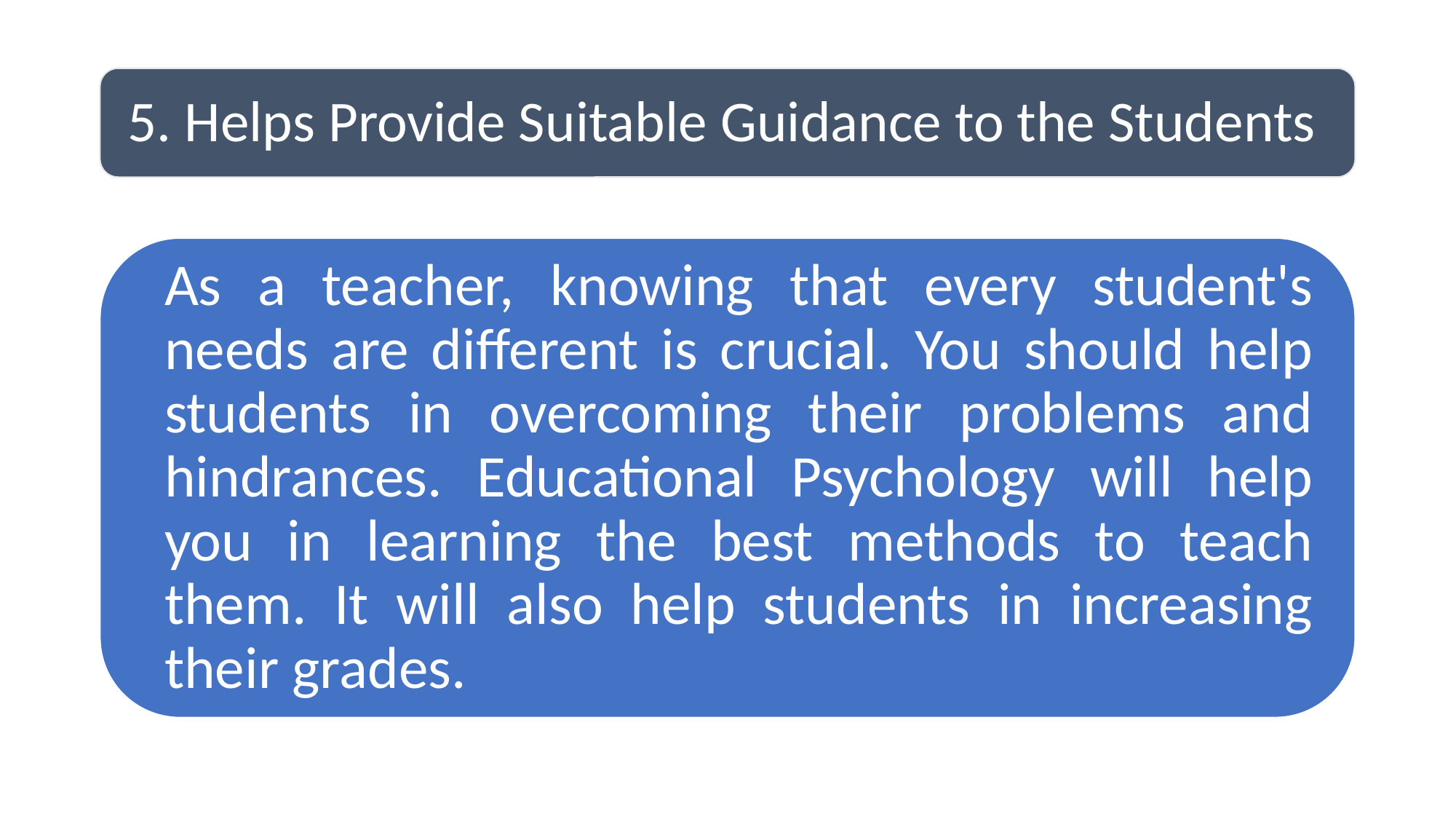

5. Helps Provide Suitable Guidance to the Students
As a teacher, knowing that every student's needs are different is crucial. You should help students in overcoming their problems and hindrances. Educational Psychology will help you in learning the best methods to teach them. It will also help students in increasing their grades.